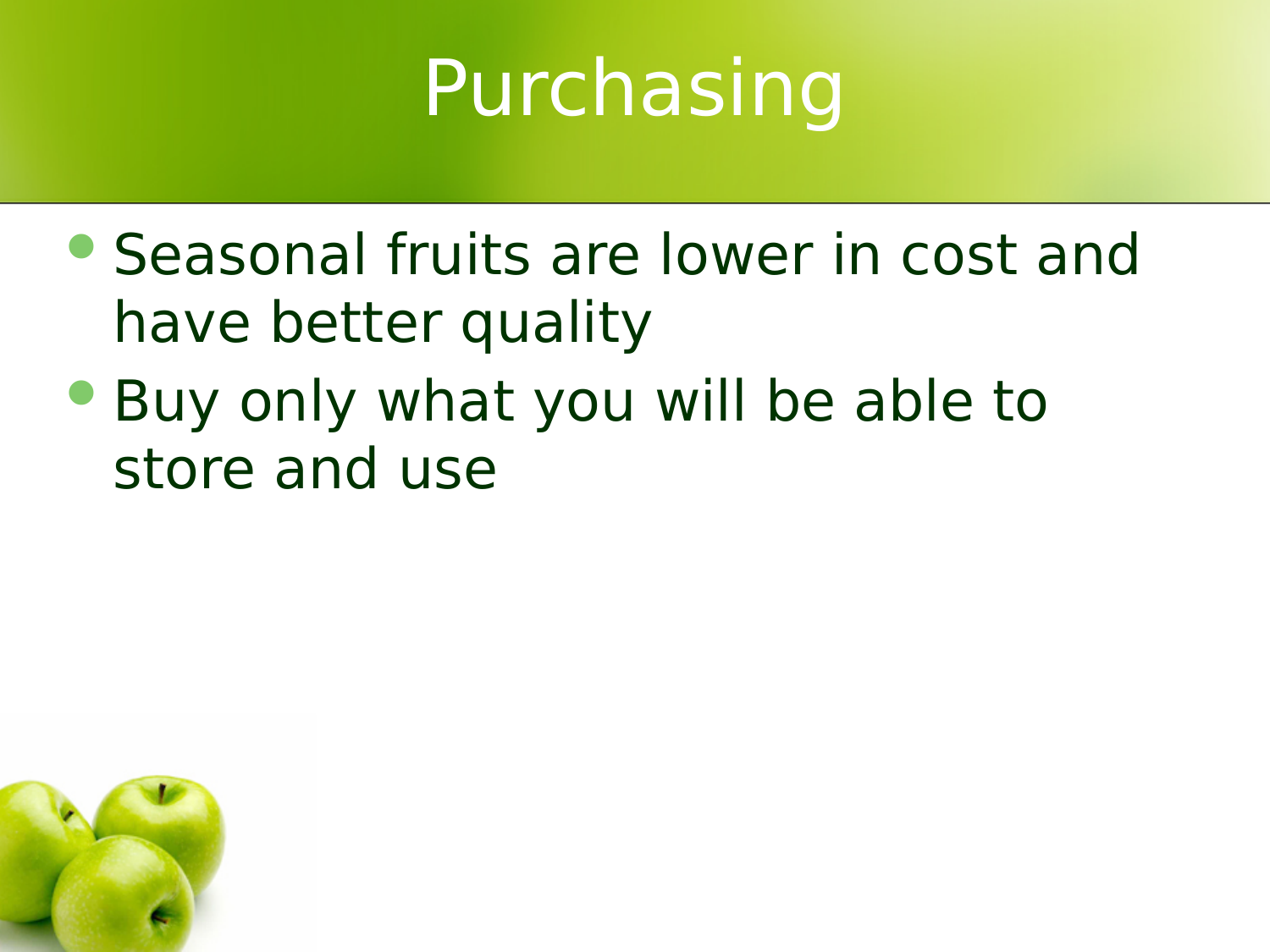

# Purchasing
Seasonal fruits are lower in cost and have better quality
Buy only what you will be able to store and use